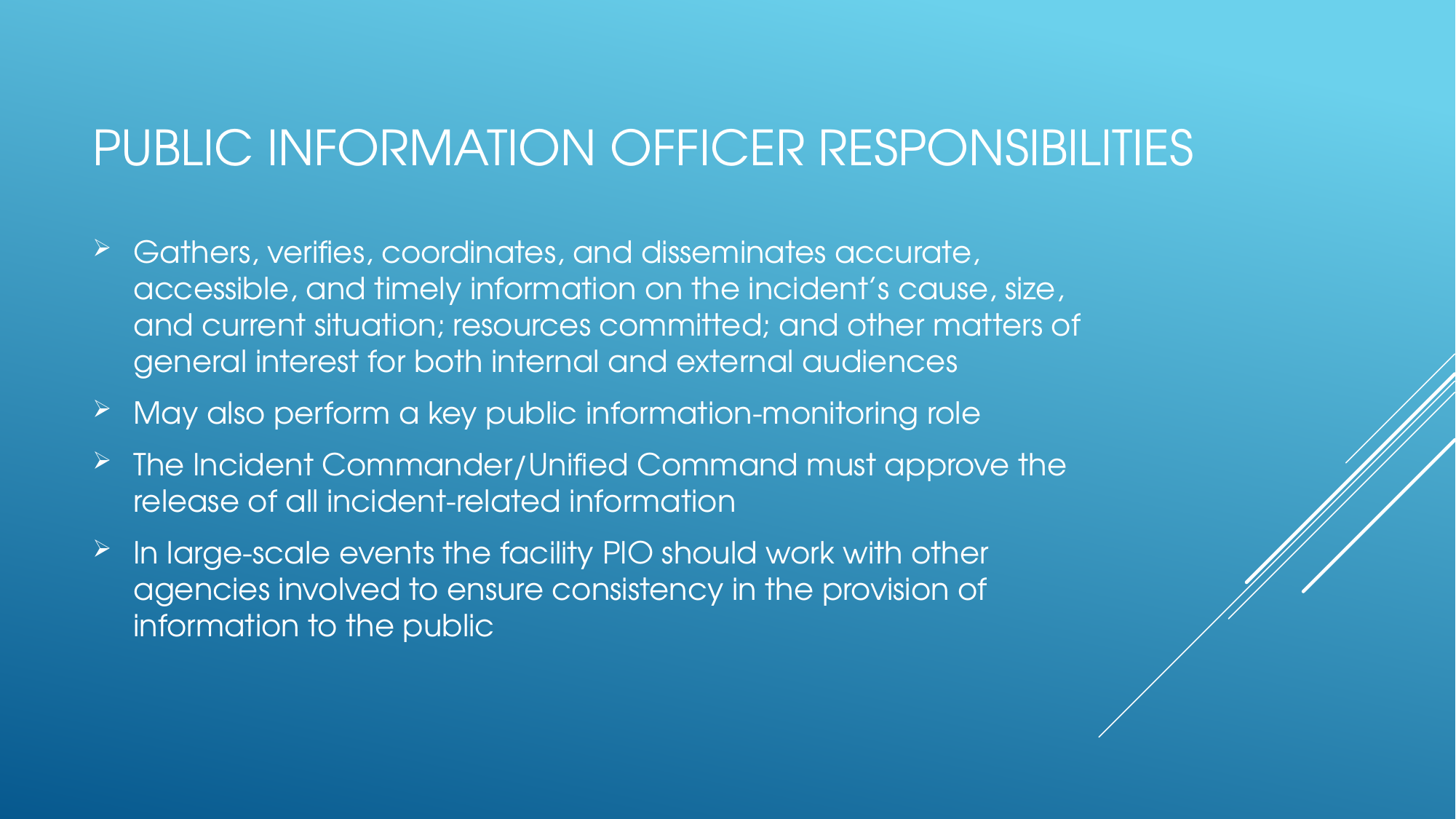

# Public Information Officer Responsibilities
Gathers, verifies, coordinates, and disseminates accurate, accessible, and timely information on the incident’s cause, size, and current situation; resources committed; and other matters of general interest for both internal and external audiences
May also perform a key public information-monitoring role
The Incident Commander/Unified Command must approve the release of all incident-related information
In large-scale events the facility PIO should work with other agencies involved to ensure consistency in the provision of information to the public